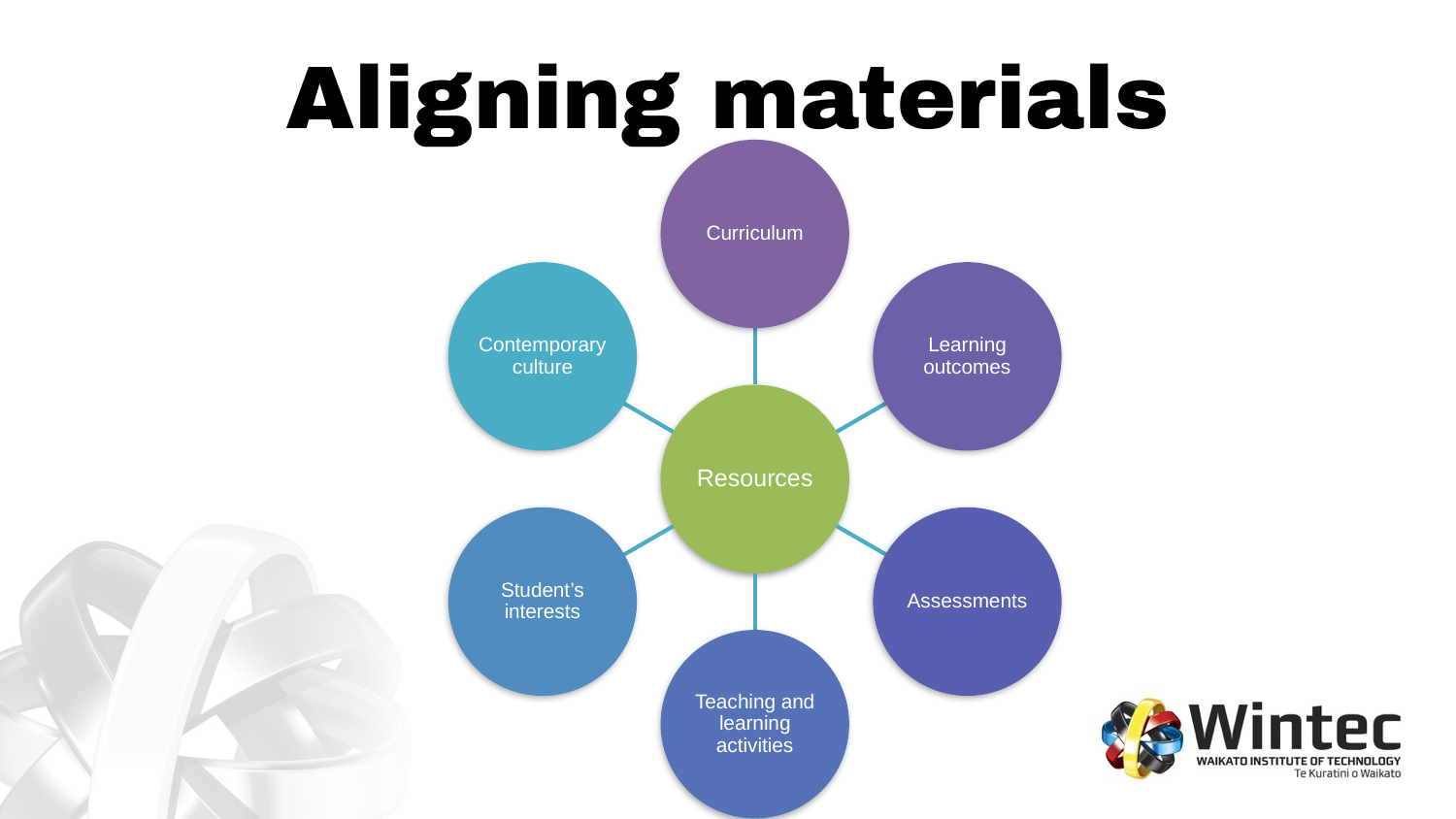

# Aligning materials
Resources

Curriculum

Learning outcomes

Assessments

Teaching and learning activities

Student’s interests

Contemporary culture